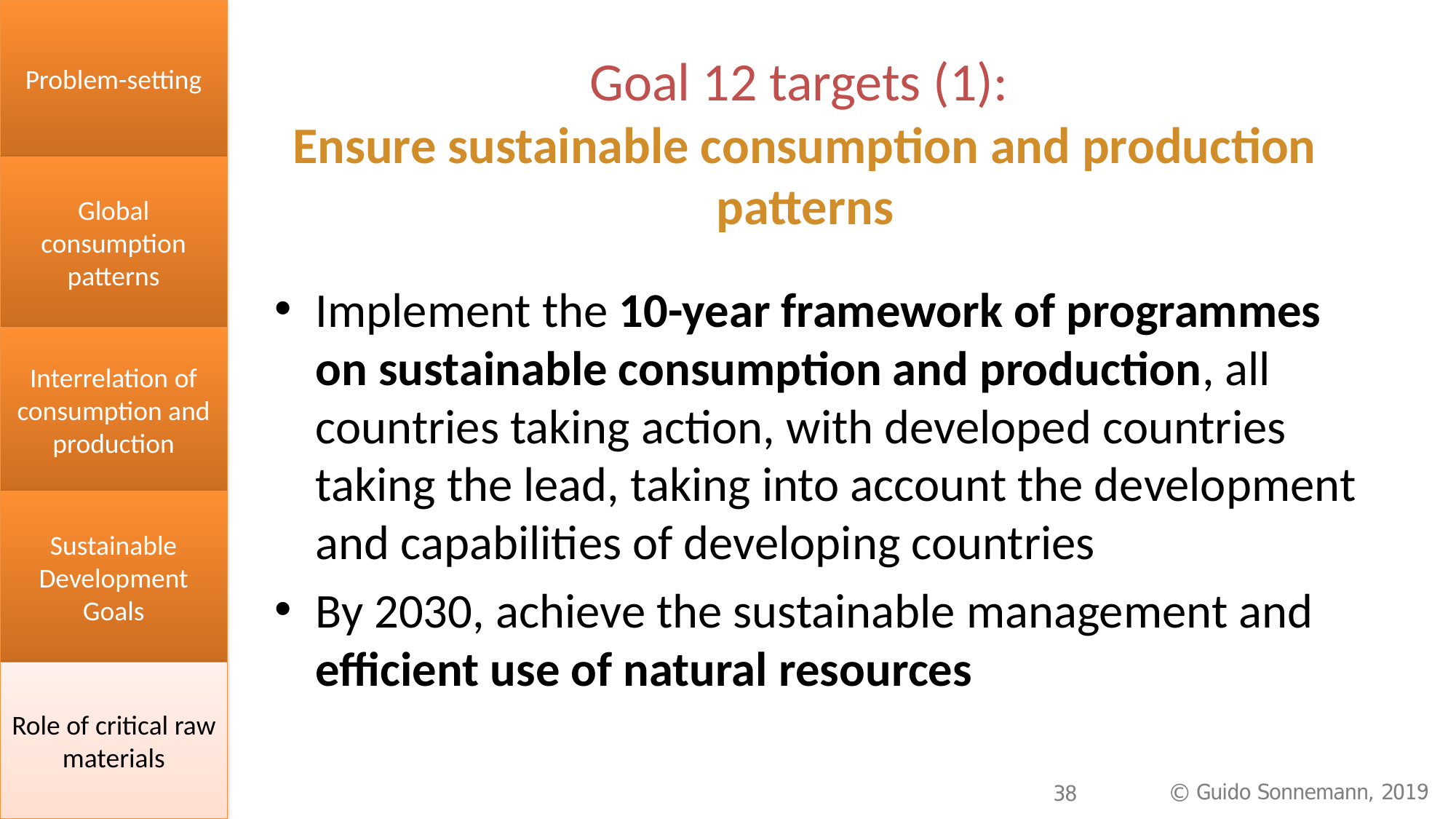

Problem-setting
Goal 12 targets (1):
Ensure sustainable consumption and production patterns
Global consumption patterns
Implement the 10-year framework of programmes on sustainable consumption and production, all countries taking action, with developed countries taking the lead, taking into account the development and capabilities of developing countries
By 2030, achieve the sustainable management and efficient use of natural resources

Interrelation of consumption and production
Sustainable Development Goals
Role of critical raw materials
38